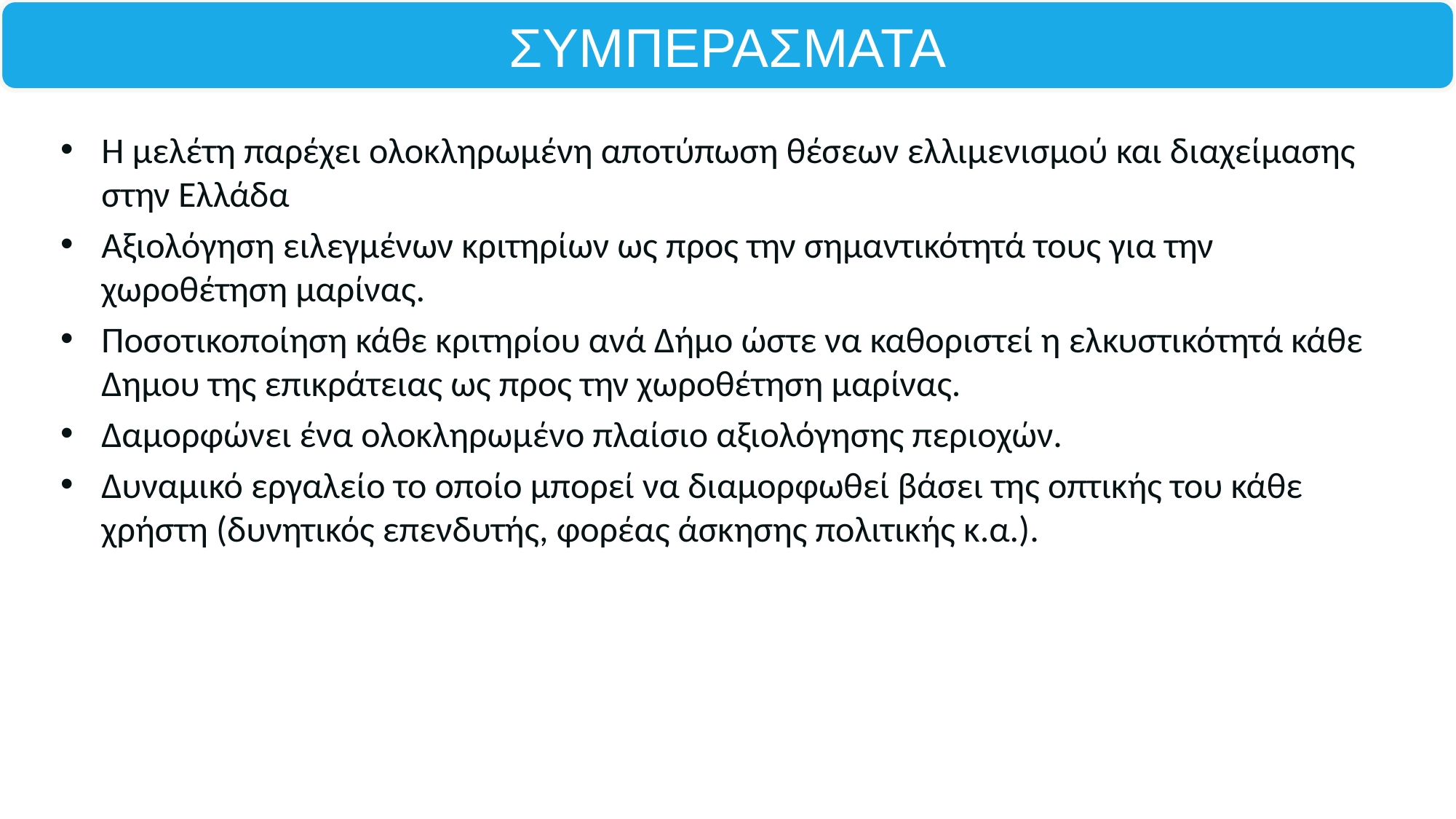

ΣΥΜΠΕΡΑΣΜΑΤΑ
Η μελέτη παρέχει ολοκληρωμένη αποτύπωση θέσεων ελλιμενισμού και διαχείμασης στην Ελλάδα
Αξιολόγηση ειλεγμένων κριτηρίων ως προς την σημαντικότητά τους για την χωροθέτηση μαρίνας.
Ποσοτικοποίηση κάθε κριτηρίου ανά Δήμο ώστε να καθοριστεί η ελκυστικότητά κάθε Δημου της επικράτειας ως προς την χωροθέτηση μαρίνας.
Δαμορφώνει ένα ολοκληρωμένο πλαίσιο αξιολόγησης περιοχών.
Δυναμικό εργαλείο το οποίο μπορεί να διαμορφωθεί βάσει της οπτικής του κάθε χρήστη (δυνητικός επενδυτής, φορέας άσκησης πολιτικής κ.α.).